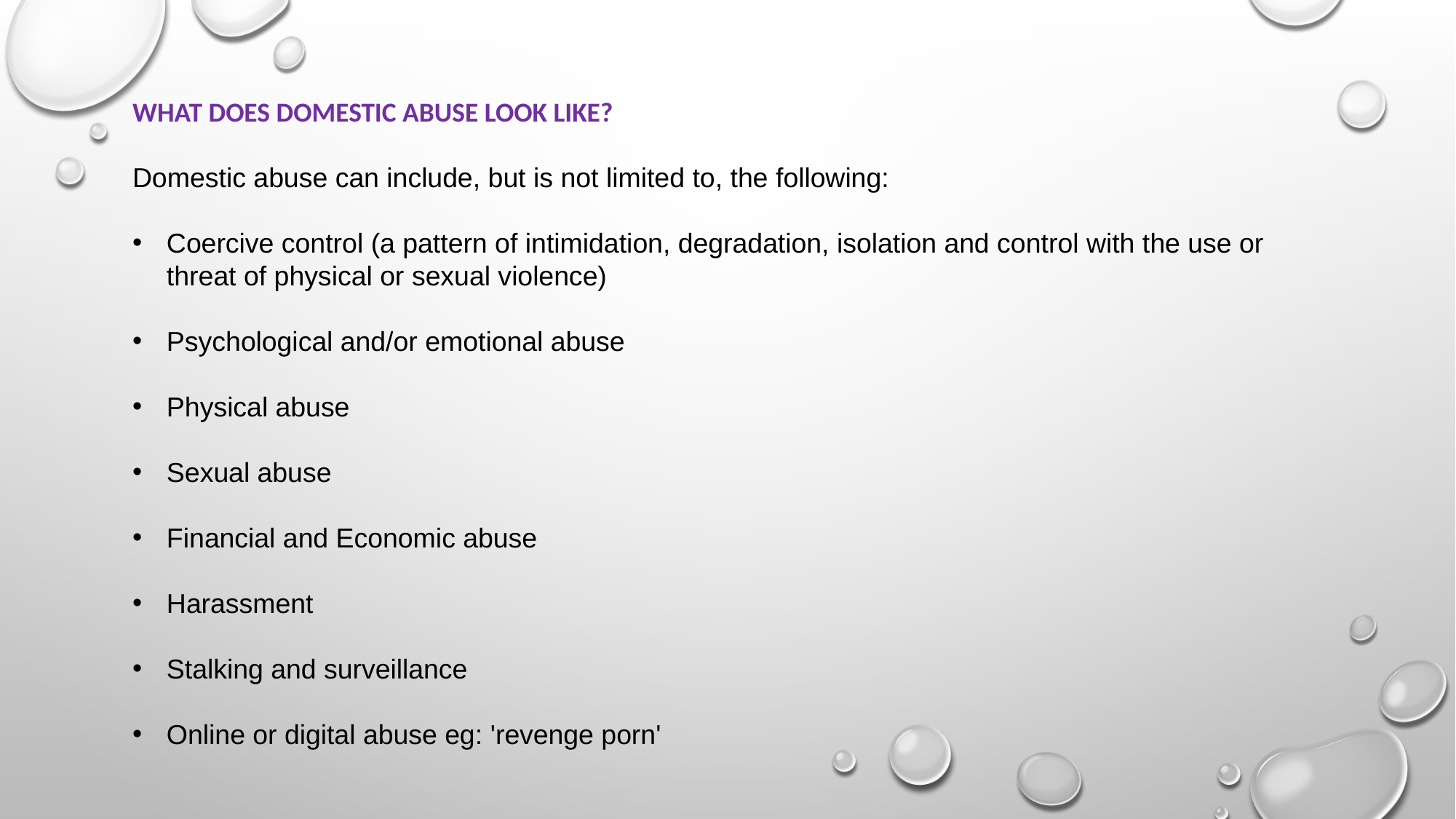

WHAT DOES DOMESTIC ABUSE LOOK LIKE?

Domestic abuse can include, but is not limited to, the following:

Coercive control (a pattern of intimidation, degradation, isolation and control with the use or threat of physical or sexual violence)

Psychological and/or emotional abuse

Physical abuse

Sexual abuse

Financial and Economic abuse

Harassment

Stalking and surveillance

Online or digital abuse eg: 'revenge porn'